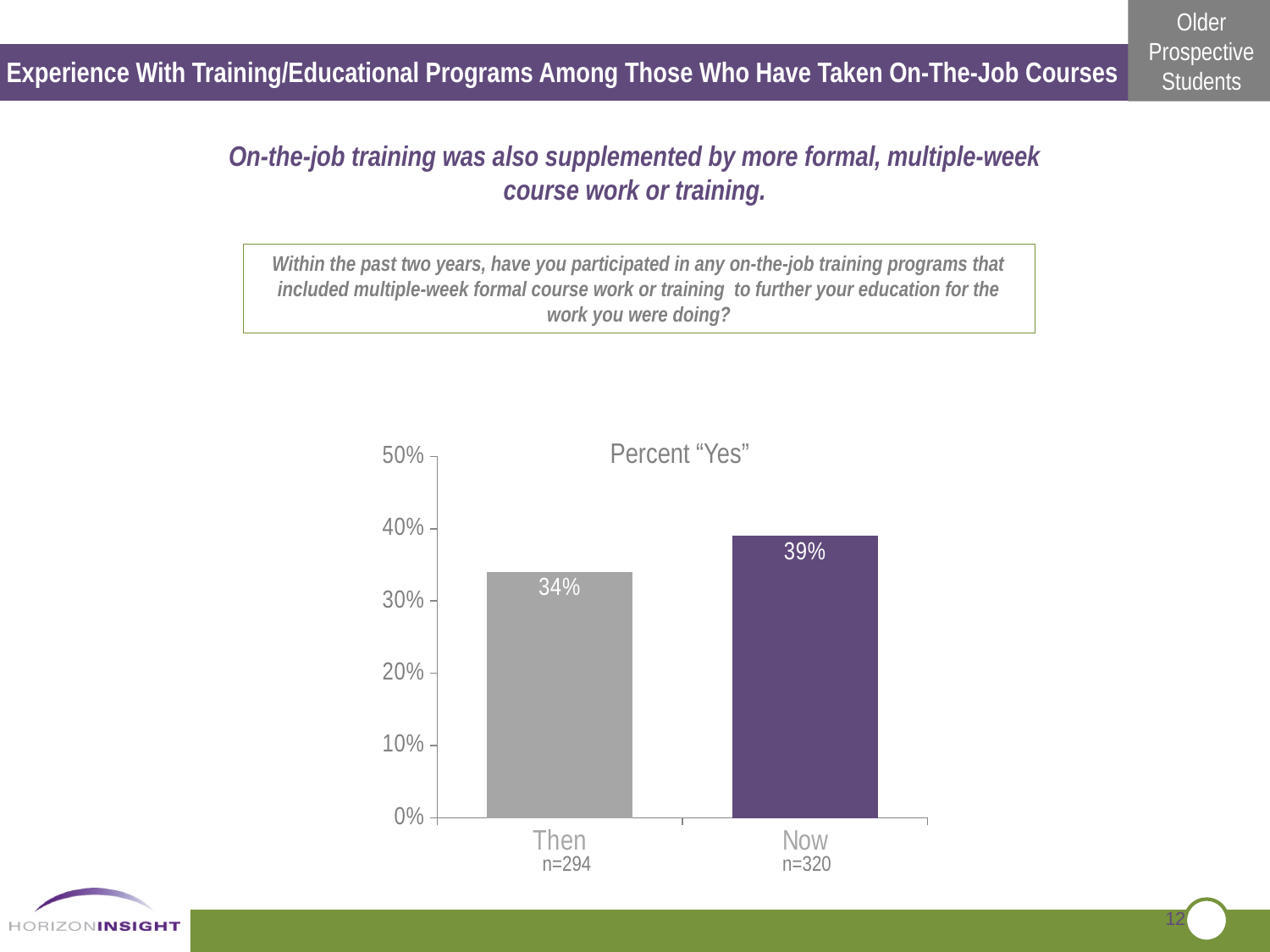

Experience With Training/Educational Programs Among Those Who Have Taken On-The-Job Courses
On-the-job training was also supplemented by more formal, multiple-week course work or training.
Within the past two years, have you participated in any on-the-job training programs that included multiple-week formal course work or training  to further your education for the work you were doing?
Percent “Yes”

### Chart

| Category | Then |
|---|---|
| Then | 0.34 |
| Now | 0.39000000000000523 |
n=294
n=320